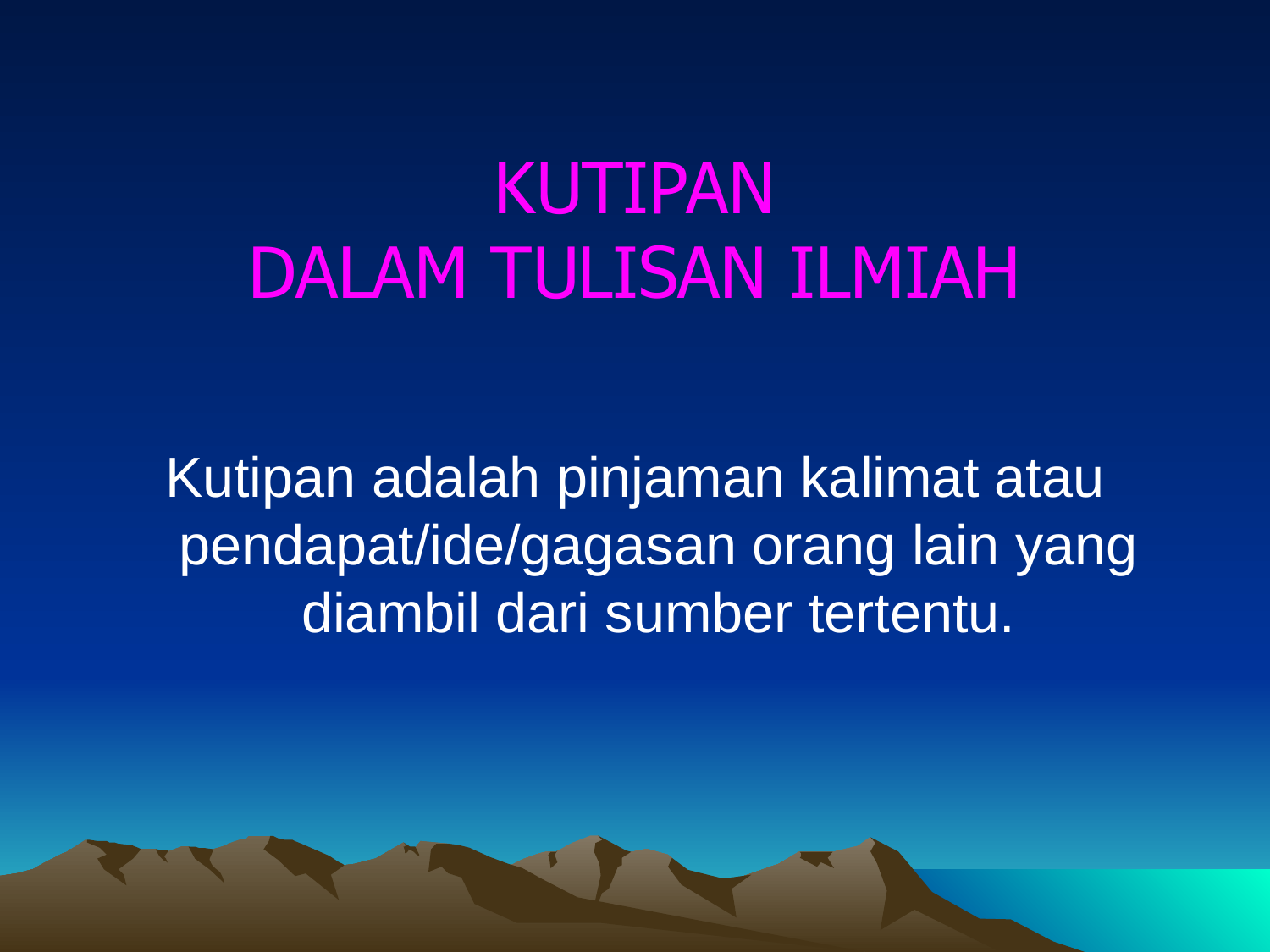

# KUTIPAN DALAM TULISAN ILMIAH
Kutipan adalah pinjaman kalimat atau pendapat/ide/gagasan orang lain yang diambil dari sumber tertentu.